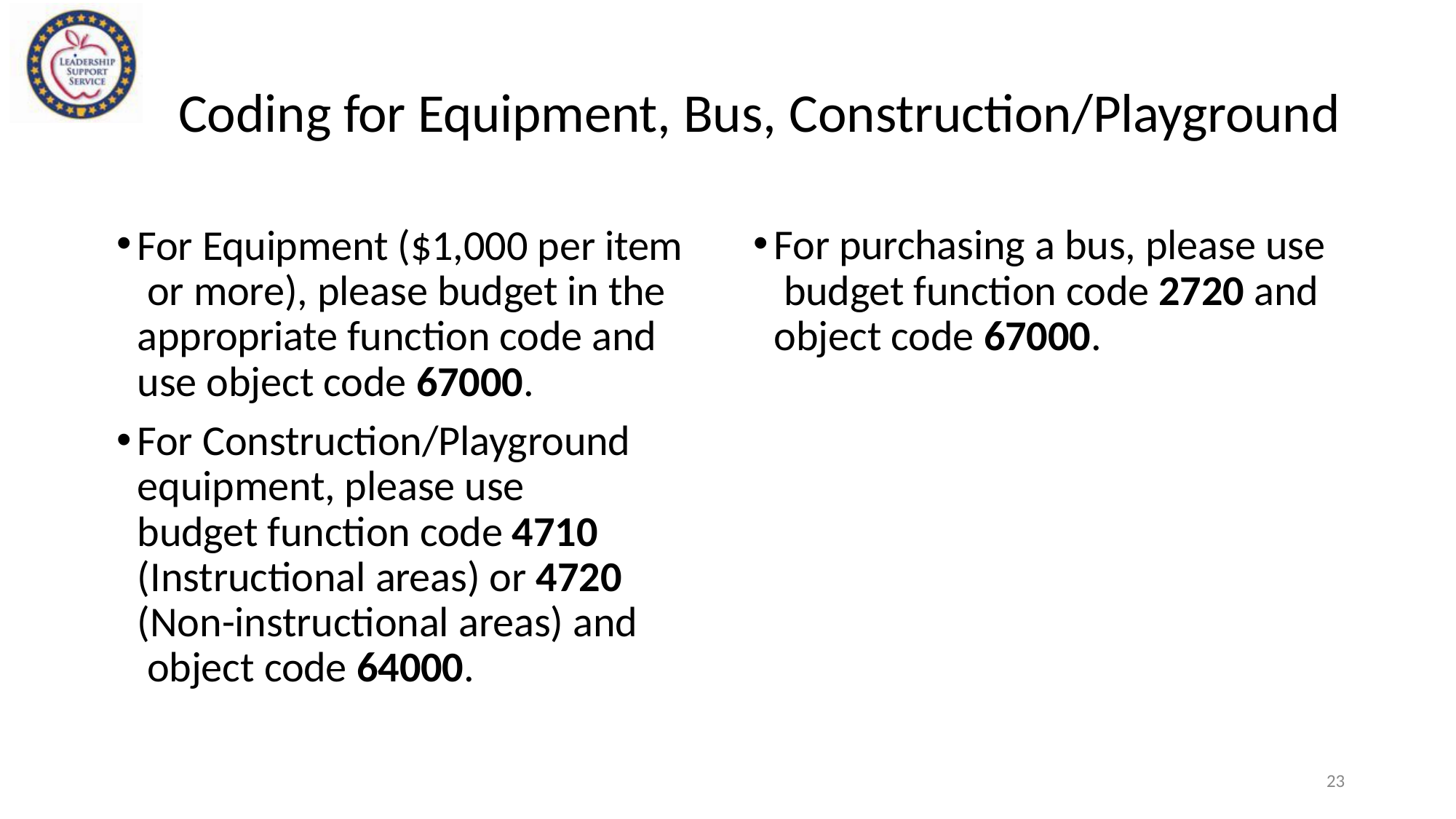

# Coding for Equipment, Bus, Construction/Playground
For Equipment ($1,000 per item  or more), please budget in the  appropriate function code and  use object code 67000.
For Construction/Playground equipment, please use  budget function code 4710  (Instructional areas) or 4720  (Non-instructional areas) and  object code 64000.
For purchasing a bus, please use  budget function code 2720 and  object code 67000.
23